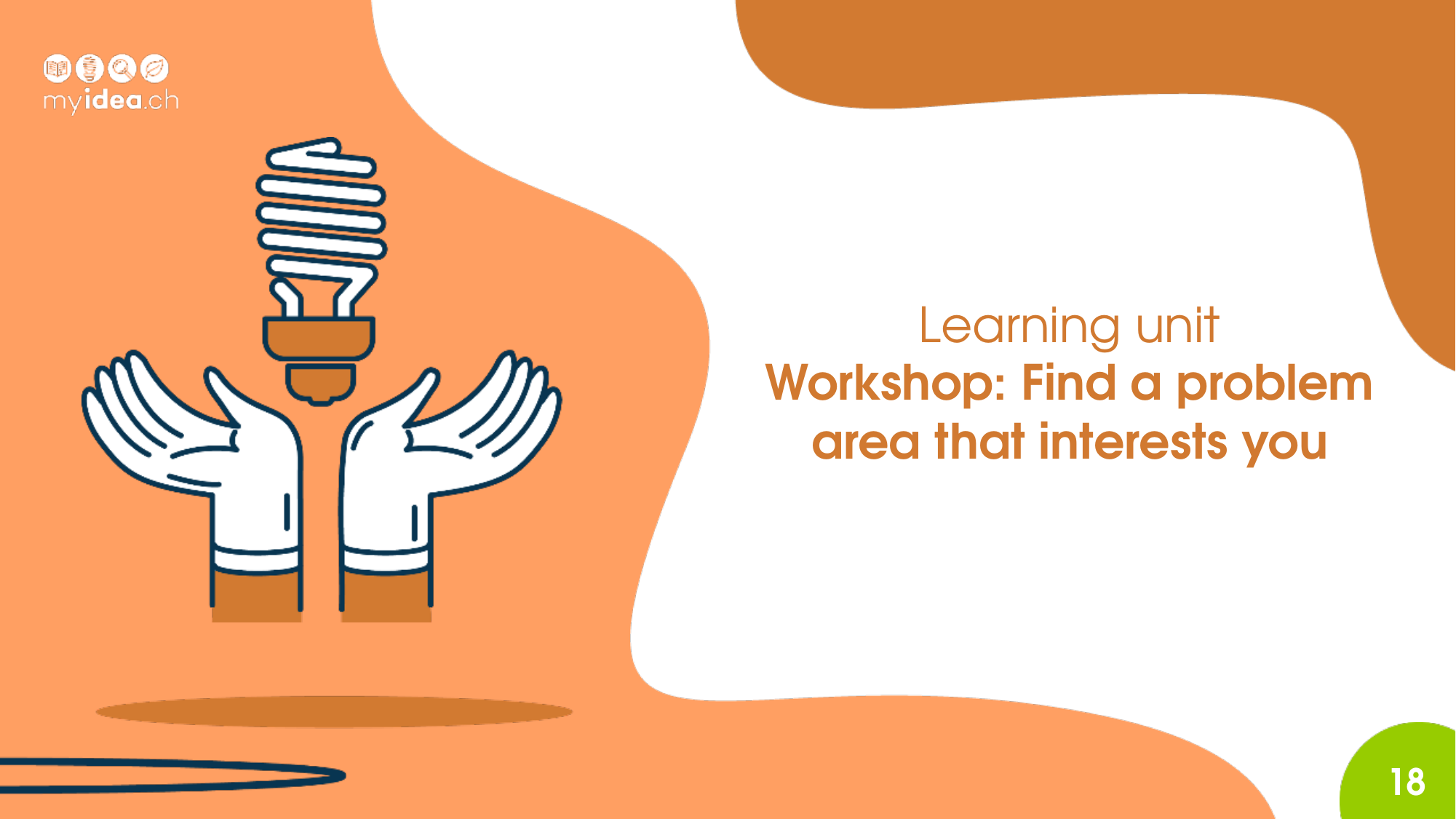

Learning unit
Workshop: Find a problem area that interests you
18